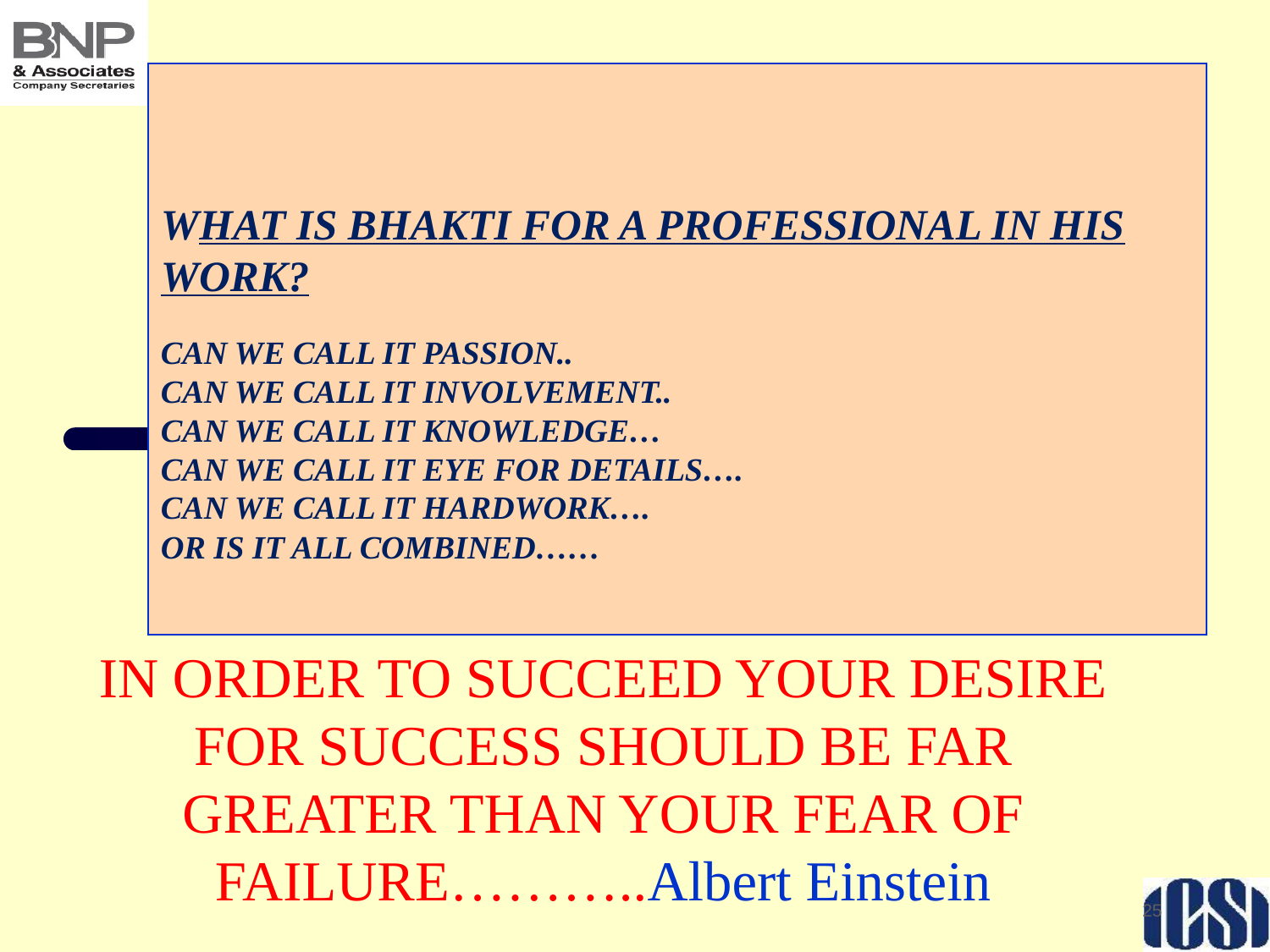

# WHAT IS BHAKTI FOR A PROFESSIONAL IN HIS WORK? CAN WE CALL IT PASSION.. CAN WE CALL IT INVOLVEMENT.. CAN WE CALL IT KNOWLEDGE… CAN WE CALL IT EYE FOR DETAILS…. CAN WE CALL IT HARDWORK…. OR IS IT ALL COMBINED……
IN ORDER TO SUCCEED YOUR DESIRE FOR SUCCESS SHOULD BE FAR GREATER THAN YOUR FEAR OF FAILURE………..Albert Einstein

25